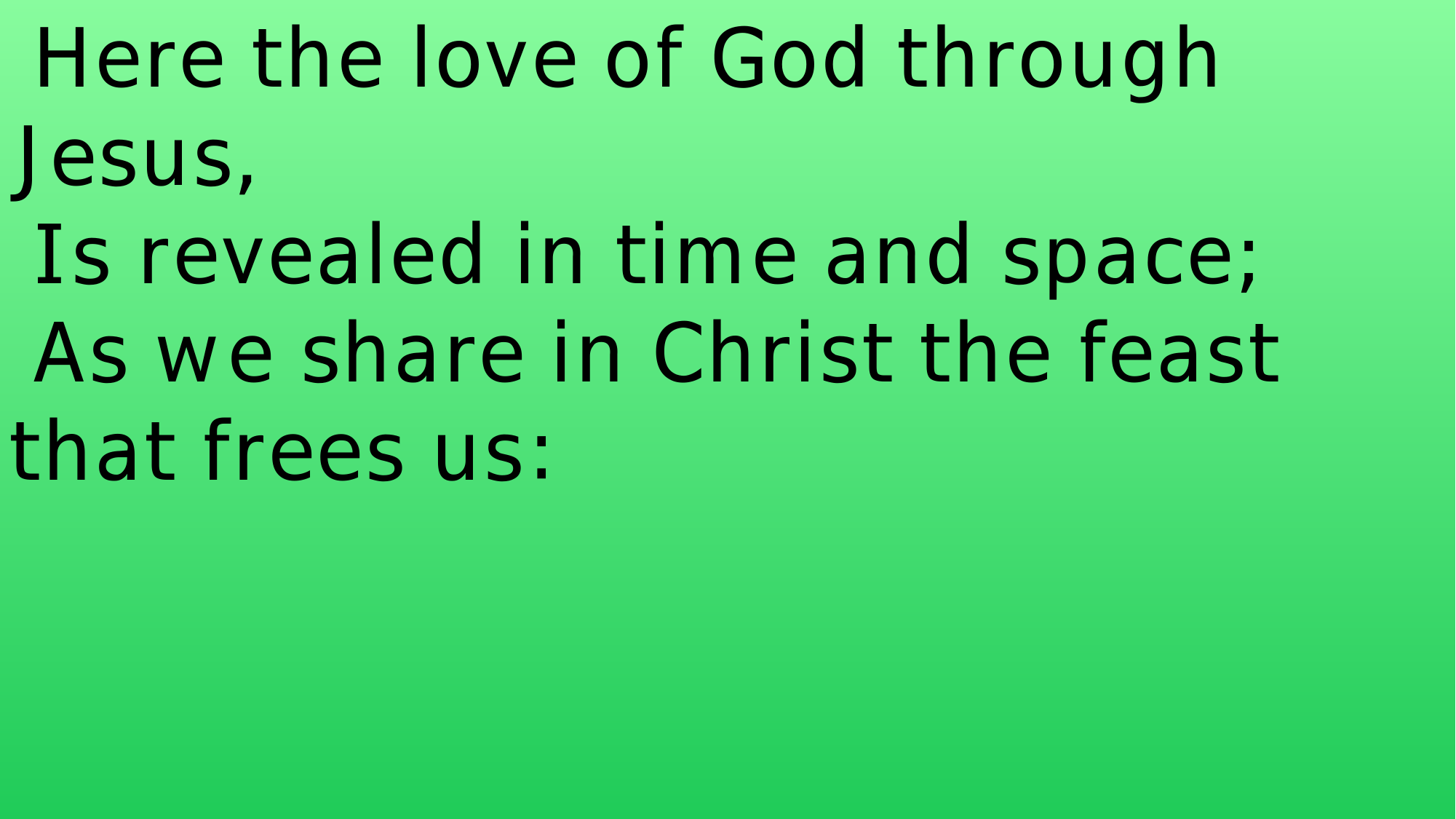

Here the love of God through 	Jesus,
 Is revealed in time and space;
 As we share in Christ the feast 	that frees us: